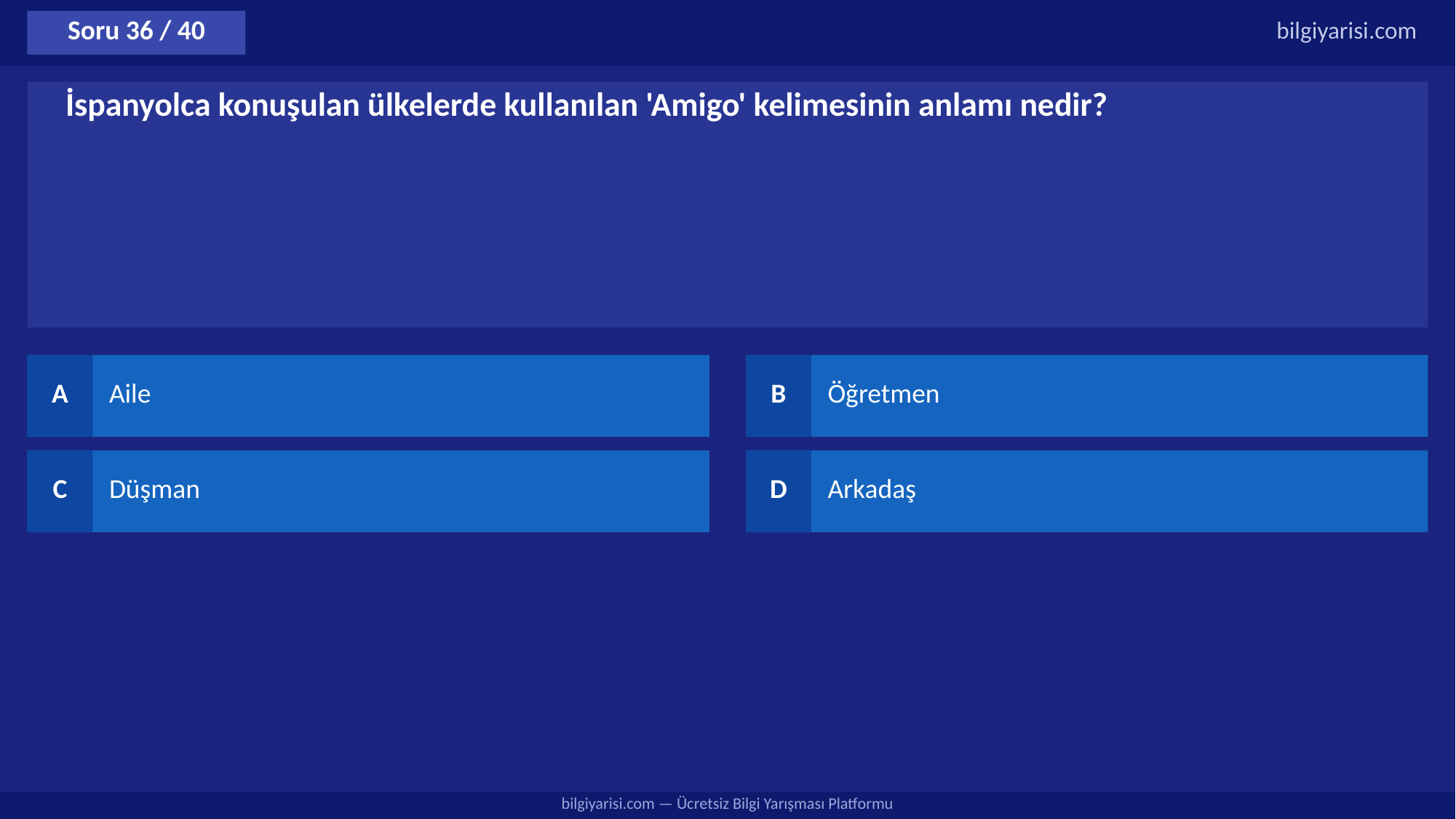

Soru 36 / 40
bilgiyarisi.com

İspanyolca konuşulan ülkelerde kullanılan 'Amigo' kelimesinin anlamı nedir?

A
Aile

B
Öğretmen

C
Düşman

D
Arkadaş
bilgiyarisi.com — Ücretsiz Bilgi Yarışması Platformu